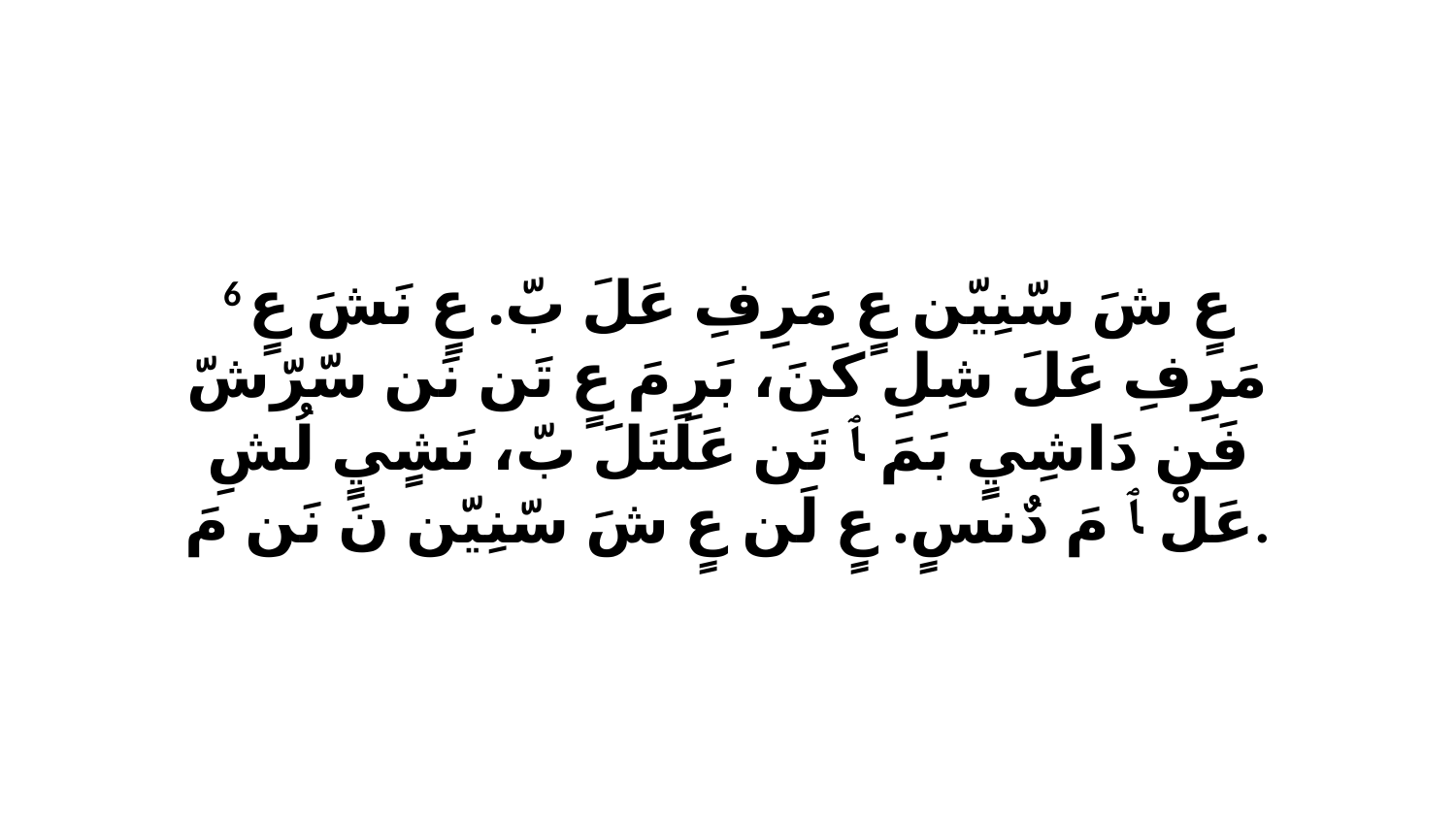

6 عٍ شَ سّنِيّن عٍ مَرِفِ عَلَ بّ. عٍ نَشَ عٍ مَرِفِ عَلَ شِلِ كَنَ، بَرِ مَ عٍ تَن نَن سّرّشّ فَن دَاشِيٍ بَمَ ﭑ تَن عَلَتَلَ بّ، نَشٍيٍ لُشِ عَلْ ﭑ مَ دٌنسٍ. عٍ لَن عٍ شَ سّنِيّن نَ نَن مَ.